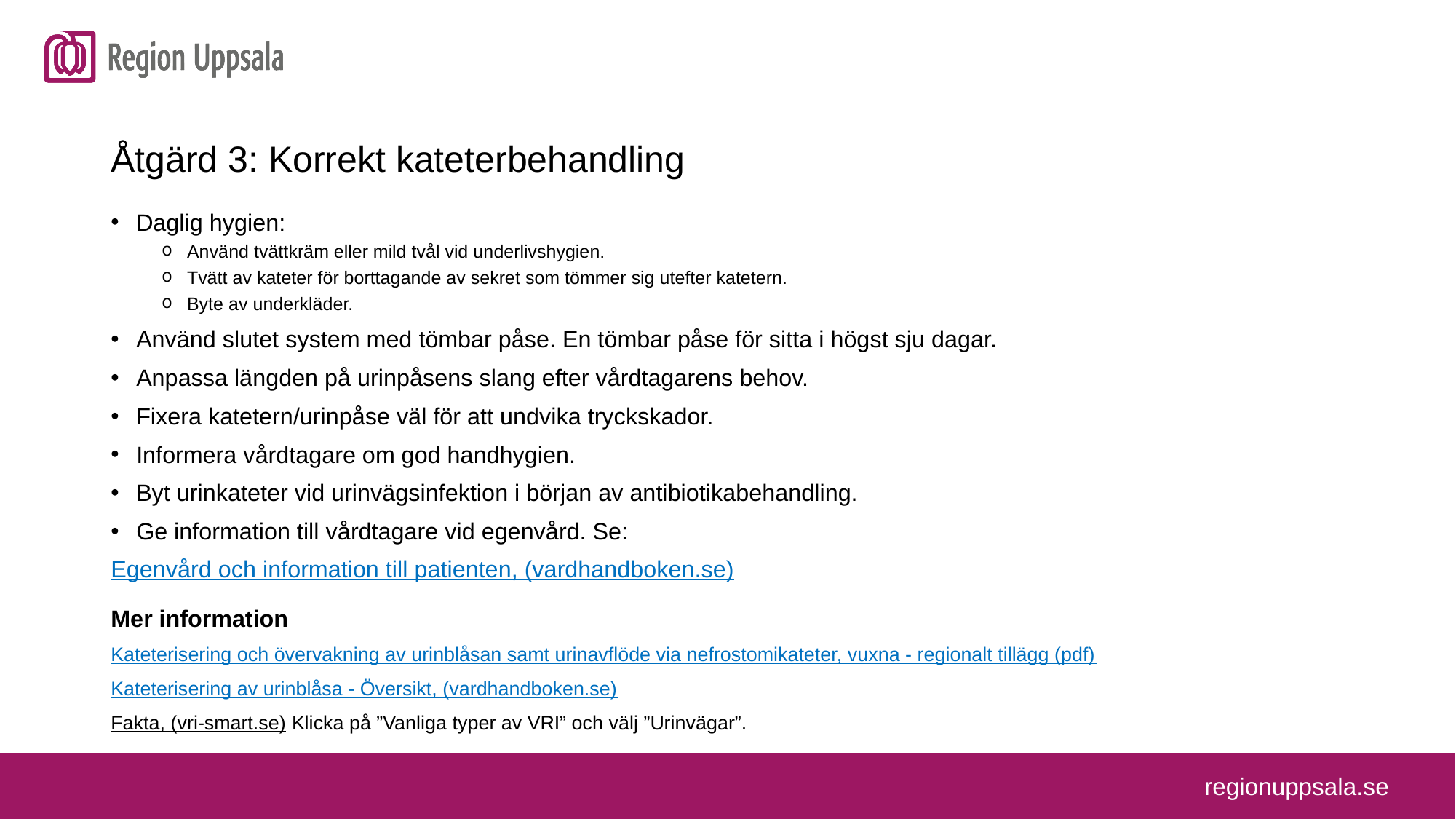

# Rubrikändringsformat
Åtgärd 3: Korrekt kateterbehandling
Daglig hygien:
Använd tvättkräm eller mild tvål vid underlivshygien.
Tvätt av kateter för borttagande av sekret som tömmer sig utefter katetern.
Byte av underkläder.
Använd slutet system med tömbar påse. En tömbar påse för sitta i högst sju dagar.
Anpassa längden på urinpåsens slang efter vårdtagarens behov.
Fixera katetern/urinpåse väl för att undvika tryckskador.
Informera vårdtagare om god handhygien.
Byt urinkateter vid urinvägsinfektion i början av antibiotikabehandling.
Ge information till vårdtagare vid egenvård. Se:
Egenvård och information till patienten, (vardhandboken.se)
Mer information
Kateterisering och övervakning av urinblåsan samt urinavflöde via nefrostomikateter, vuxna - regionalt tillägg (pdf)
Kateterisering av urinblåsa - Översikt, (vardhandboken.se)
Fakta, (vri-smart.se) Klicka på ”Vanliga typer av VRI” och välj ”Urinvägar”.